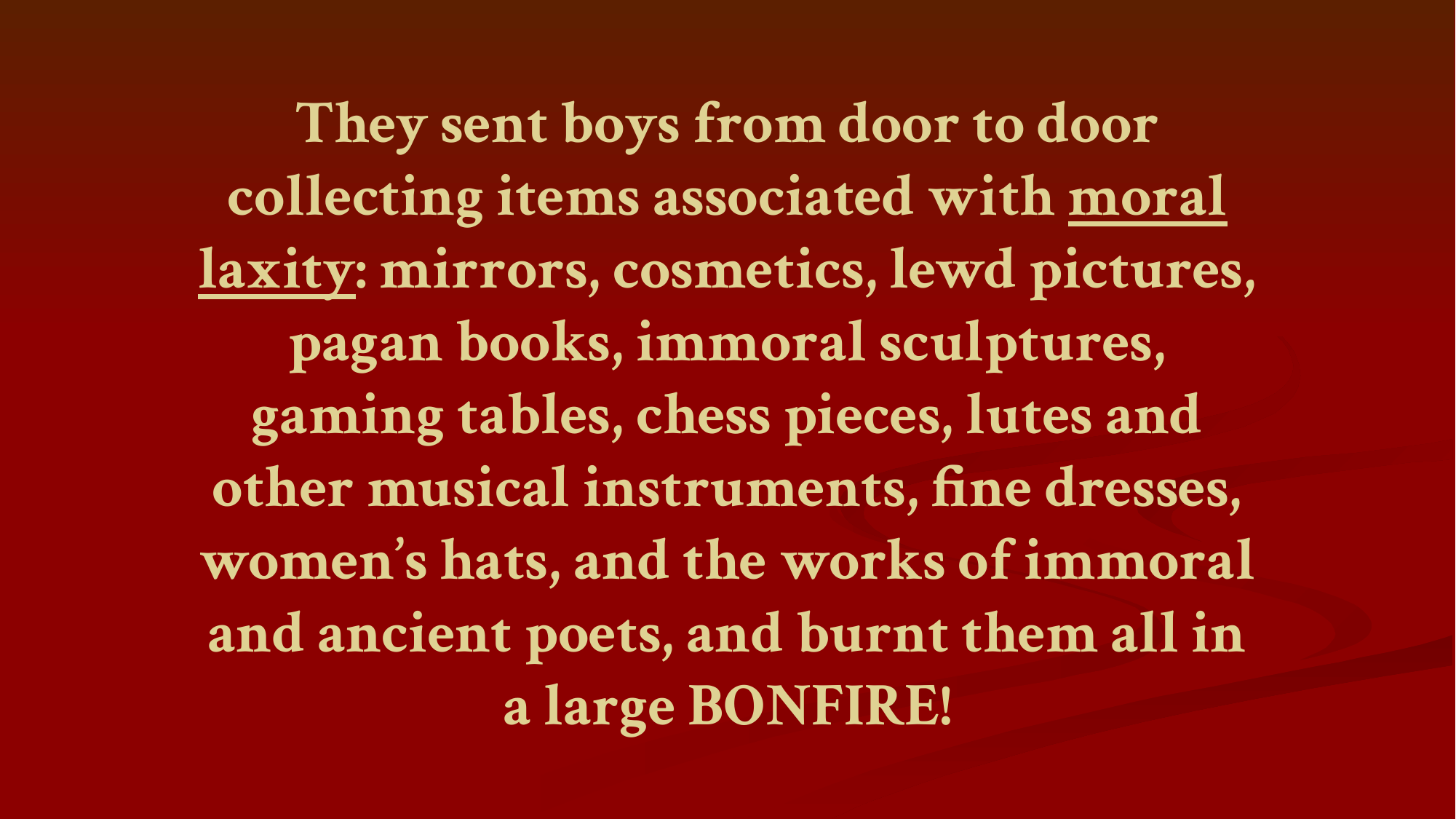

# They sent boys from door to door collecting items associated with moral laxity: mirrors, cosmetics, lewd pictures, pagan books, immoral sculptures, gaming tables, chess pieces, lutes and other musical instruments, fine dresses, women’s hats, and the works of immoral and ancient poets, and burnt them all in a large BONFIRE!